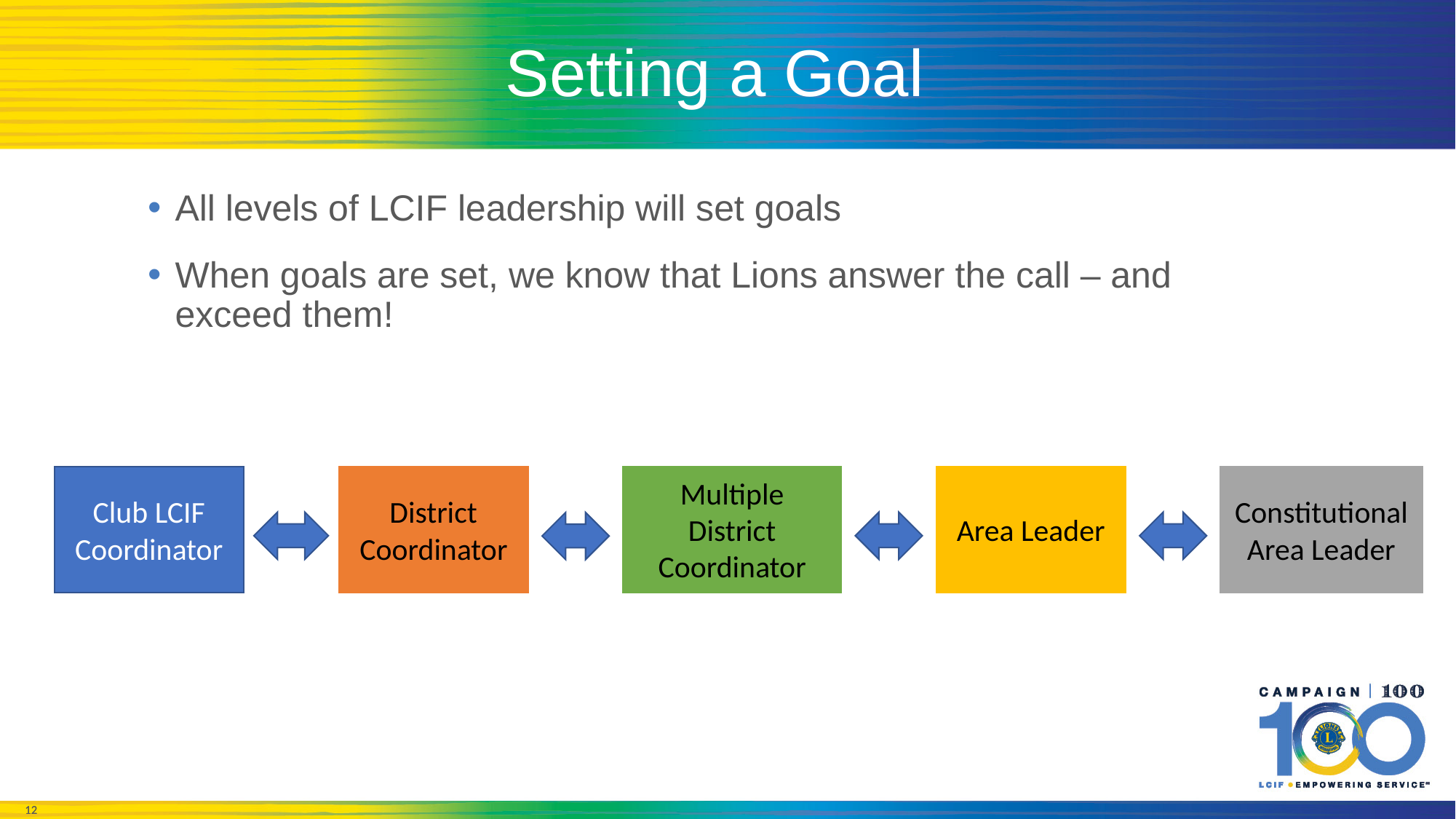

# Setting a Goal
All levels of LCIF leadership will set goals
When goals are set, we know that Lions answer the call – and exceed them!
Club LCIF Coordinator
Multiple District Coordinator
Area Leader
District Coordinator
Constitutional Area Leader